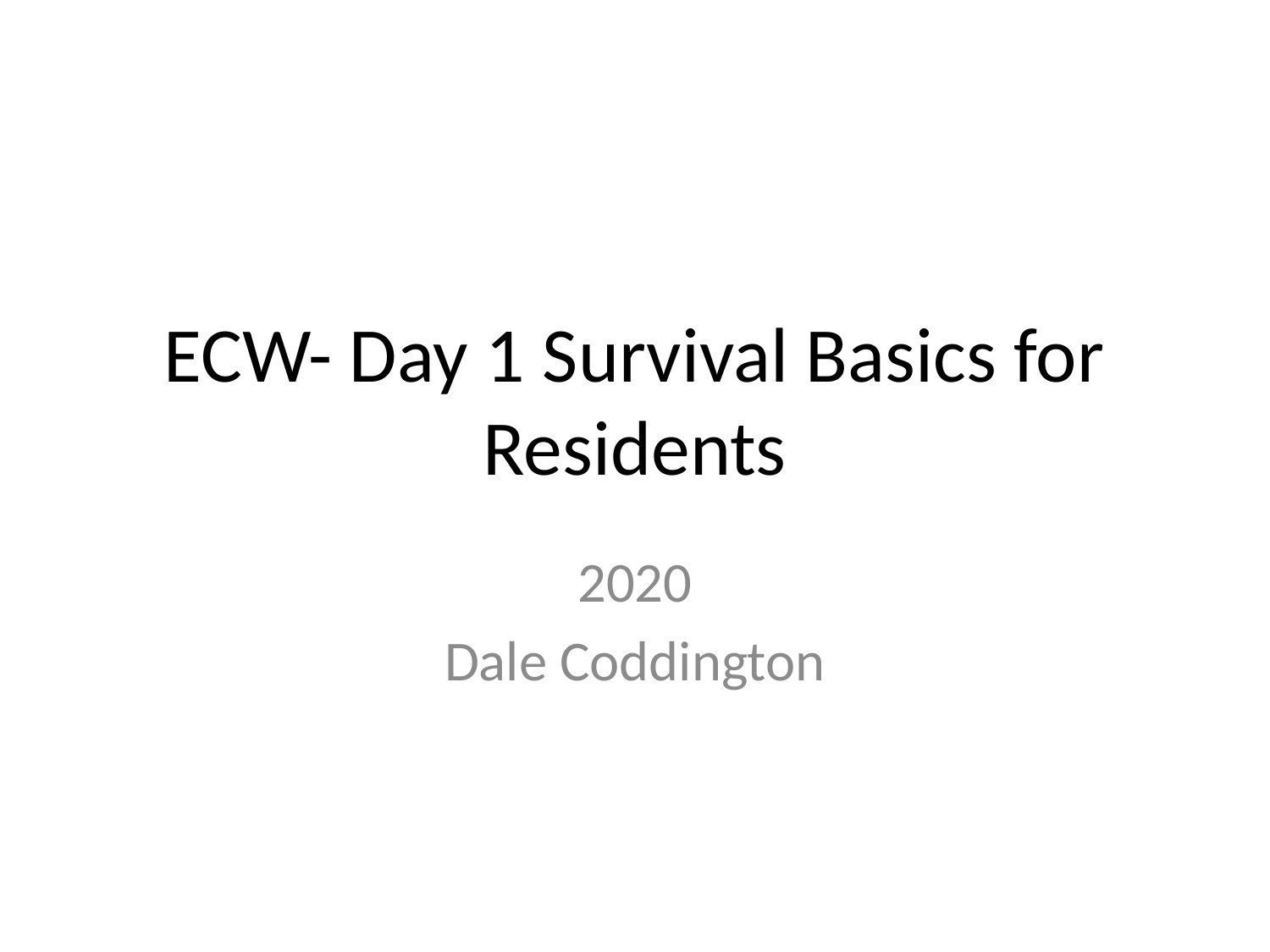

# ECW- Day 1 Survival Basics for Residents
2020
Dale Coddington